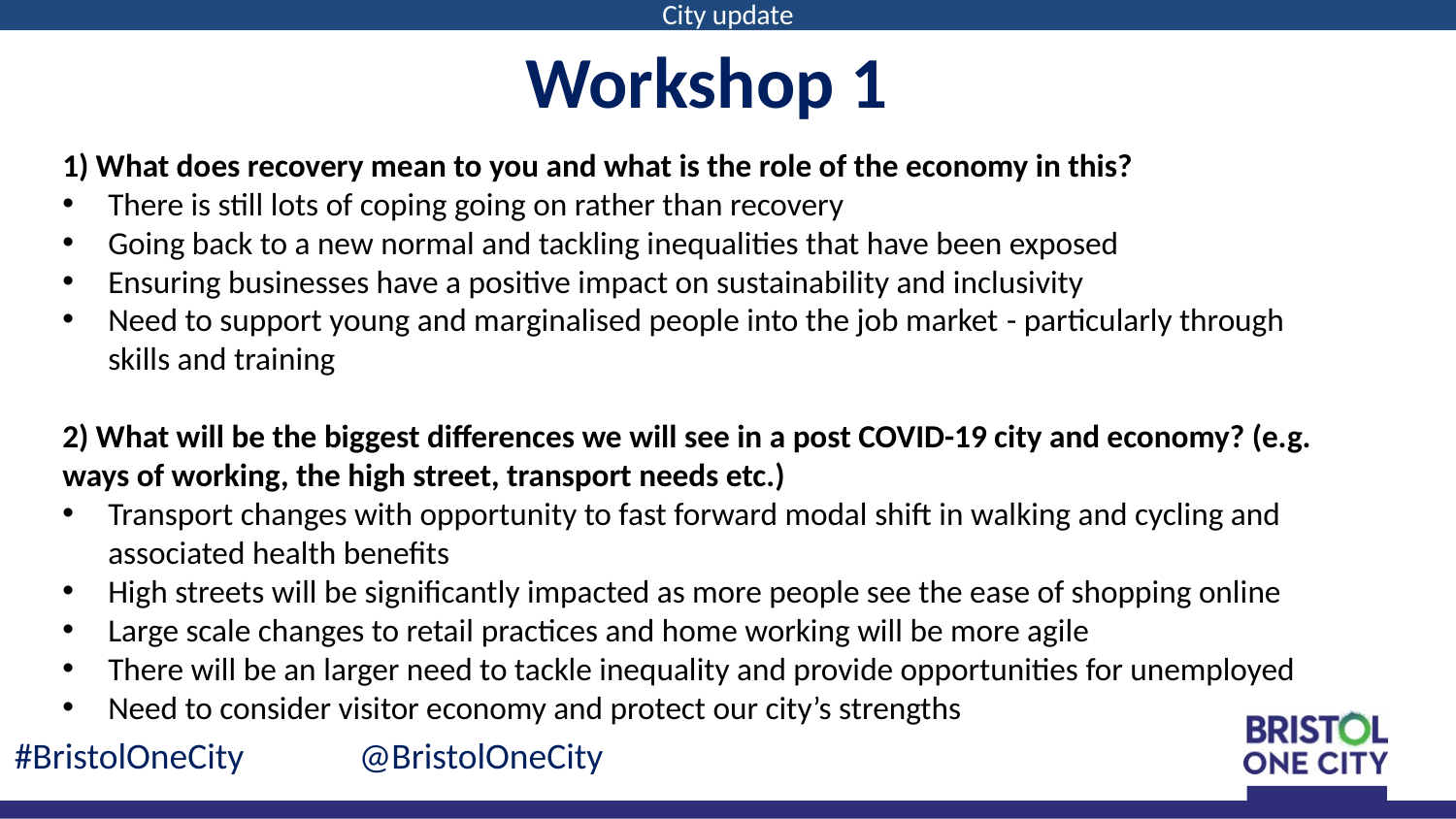

City update
Workshop 1
1) What does recovery mean to you and what is the role of the economy in this?
There is still lots of coping going on rather than recovery
Going back to a new normal and tackling inequalities that have been exposed
Ensuring businesses have a positive impact on sustainability and inclusivity
Need to support young and marginalised people into the job market - particularly through skills and training

2) What will be the biggest differences we will see in a post COVID-19 city and economy? (e.g. ways of working, the high street, transport needs etc.)
Transport changes with opportunity to fast forward modal shift in walking and cycling and associated health benefits
High streets will be significantly impacted as more people see the ease of shopping online
Large scale changes to retail practices and home working will be more agile
There will be an larger need to tackle inequality and provide opportunities for unemployed
Need to consider visitor economy and protect our city’s strengths

#BristolOneCity              @BristolOneCity